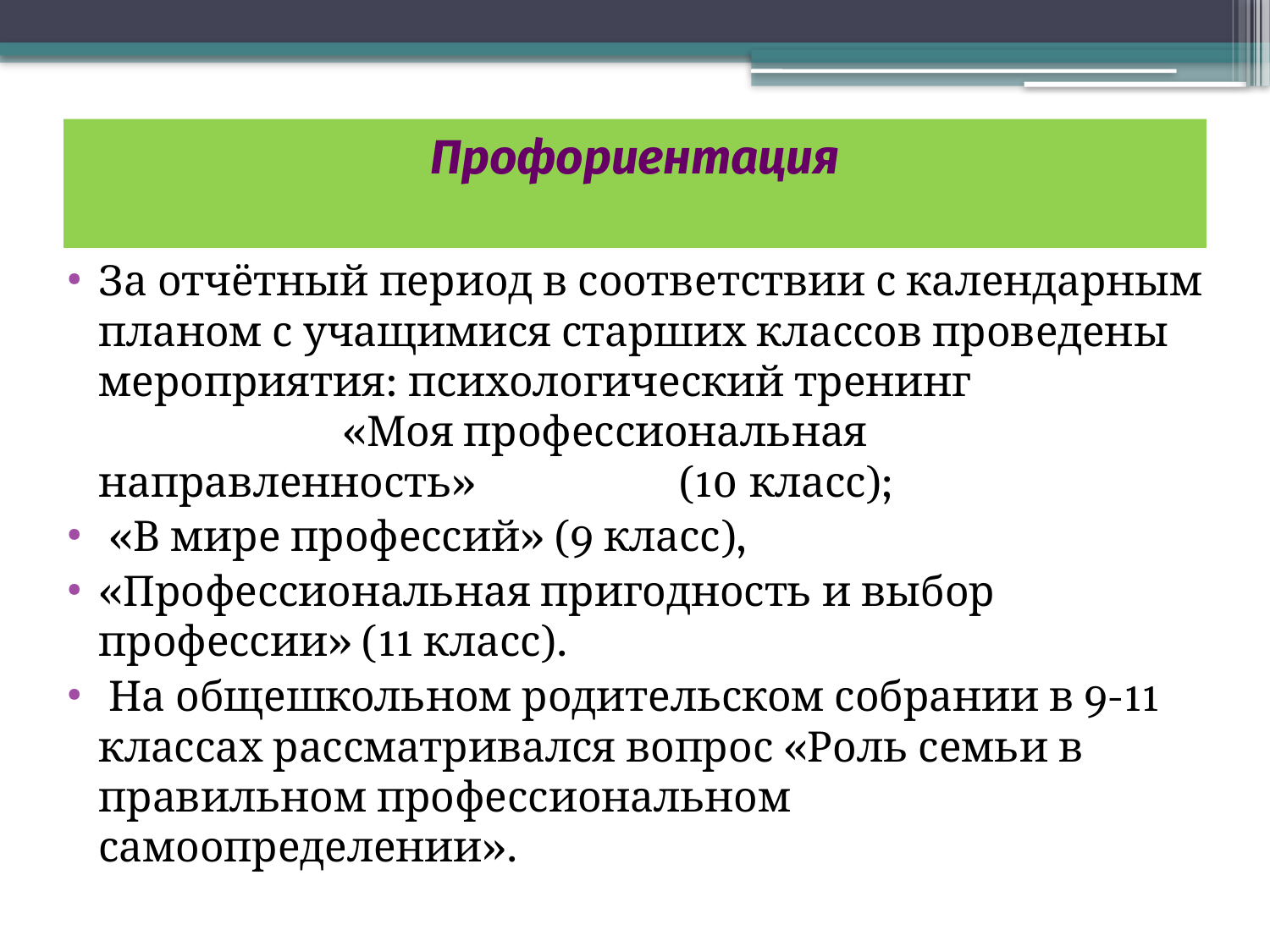

# Профориентация
За отчётный период в соответствии с календарным планом с учащимися старших классов проведены мероприятия: психологический тренинг                                                 «Моя профессиональная направленность»                    (10 класс);
 «В мире профессий» (9 класс),
«Профессиональная пригодность и выбор профессии» (11 класс).
 На общешкольном родительском собрании в 9-11 классах рассматривался вопрос «Роль семьи в правильном профессиональном самоопределении».